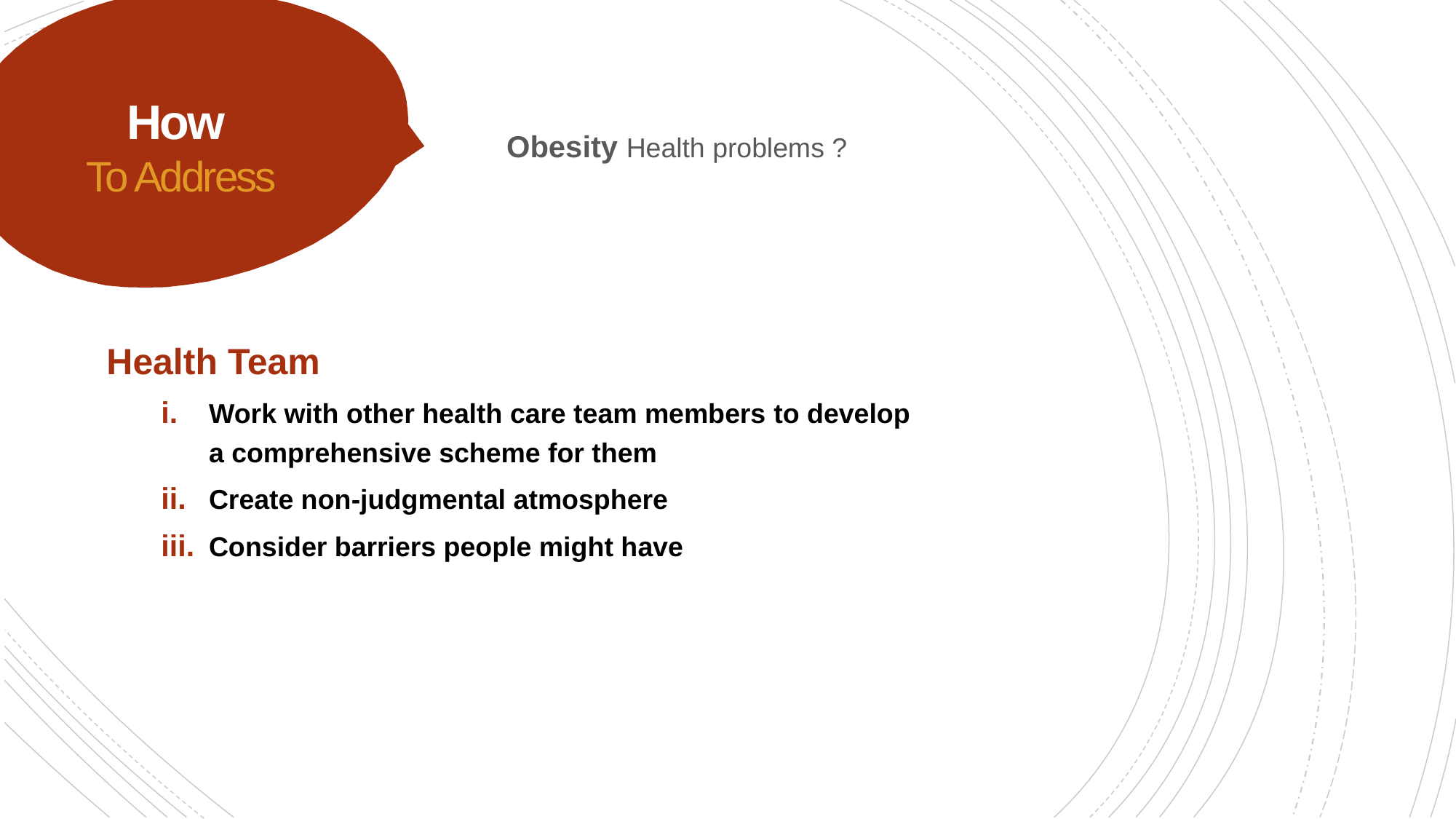

# How To Address
Obesity Health problems ?
Health Team
Work with other health care team members to develop
a comprehensive scheme for them
Create non-judgmental atmosphere
Consider barriers people might have